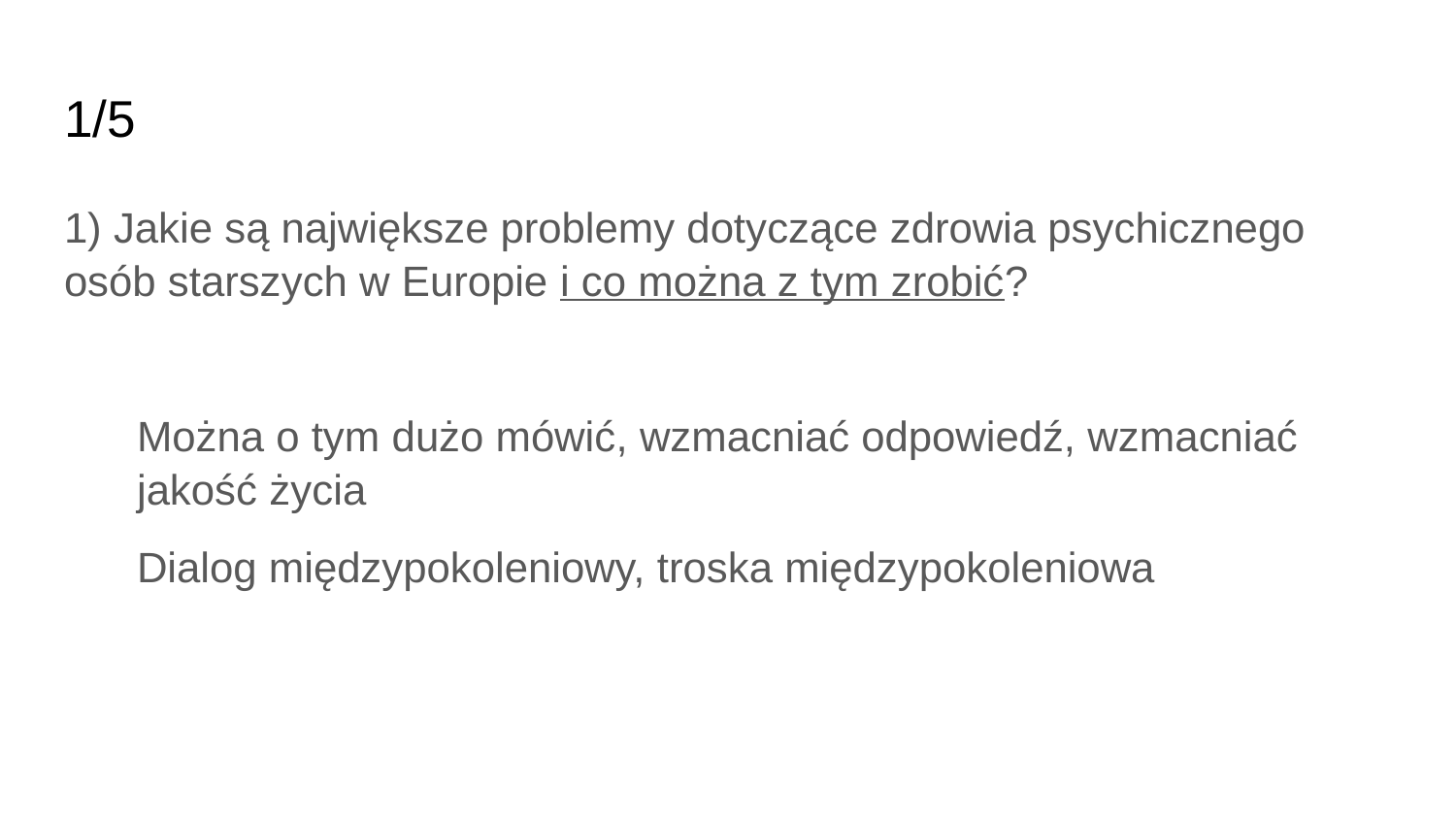

# 1/5
1) Jakie są największe problemy dotyczące zdrowia psychicznego osób starszych w Europie i co można z tym zrobić?

Można o tym dużo mówić, wzmacniać odpowiedź, wzmacniać jakość życia
Dialog międzypokoleniowy, troska międzypokoleniowa